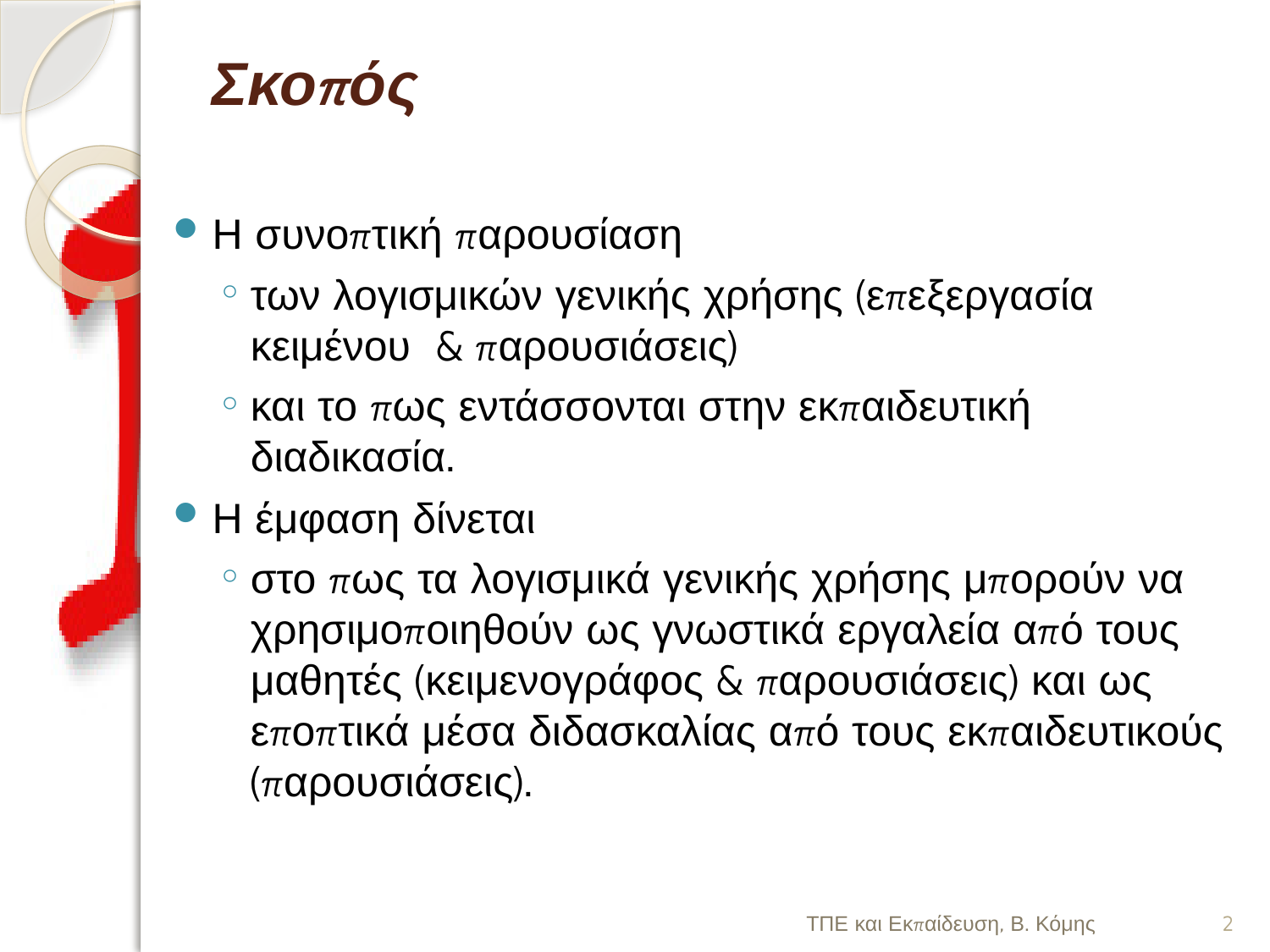

# Σκοπός
Η συνοπτική παρουσίαση
των λογισμικών γενικής χρήσης (επεξεργασία κειμένου  & παρουσιάσεις)
και το πως εντάσσονται στην εκπαιδευτική διαδικασία.
Η έμφαση δίνεται
στο πως τα λογισμικά γενικής χρήσης μπορούν να χρησιμοποιηθούν ως γνωστικά εργαλεία από τους μαθητές (κειμενογράφος & παρουσιάσεις) και ως εποπτικά μέσα διδασκαλίας από τους εκπαιδευτικούς (παρουσιάσεις).

ΤΠΕ και Εκπαίδευση, Β. Κόμης
2